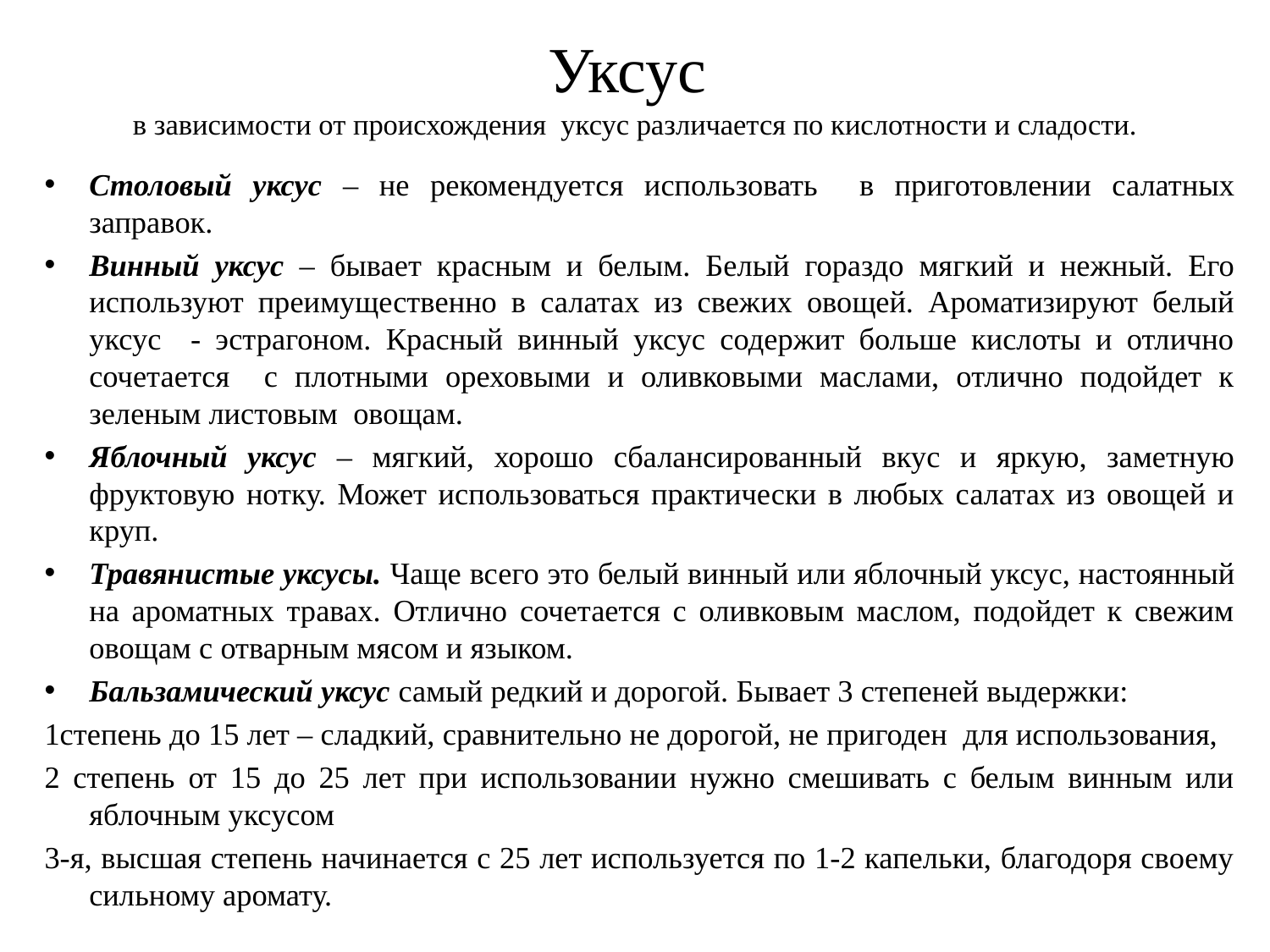

# Уксус в зависимости от происхождения  уксус различается по кислотности и сладости.
Столовый уксус – не рекомендуется использовать  в приготовлении салатных заправок.
Винный уксус – бывает красным и белым. Белый гораздо мягкий и нежный. Его используют преимущественно в салатах из свежих овощей. Ароматизируют белый уксус  - эстрагоном. Красный винный уксус содержит больше кислоты и отлично сочетается  с плотными ореховыми и оливковыми маслами, отлично подойдет к зеленым листовым  овощам.
Яблочный уксус – мягкий, хорошо сбалансированный вкус и яркую, заметную фруктовую нотку. Может использоваться практически в любых салатах из овощей и круп.
Травянистые уксусы. Чаще всего это белый винный или яблочный уксус, настоянный на ароматных травах. Отлично сочетается с оливковым маслом, подойдет к свежим овощам с отварным мясом и языком.
Бальзамический уксус самый редкий и дорогой. Бывает 3 степеней выдержки:
1степень до 15 лет – сладкий, сравнительно не дорогой, не пригоден  для использования,
2 степень от 15 до 25 лет при использовании нужно смешивать с белым винным или яблочным уксусом
3-я, высшая степень начинается с 25 лет используется по 1-2 капельки, благодоря своему сильному аромату.